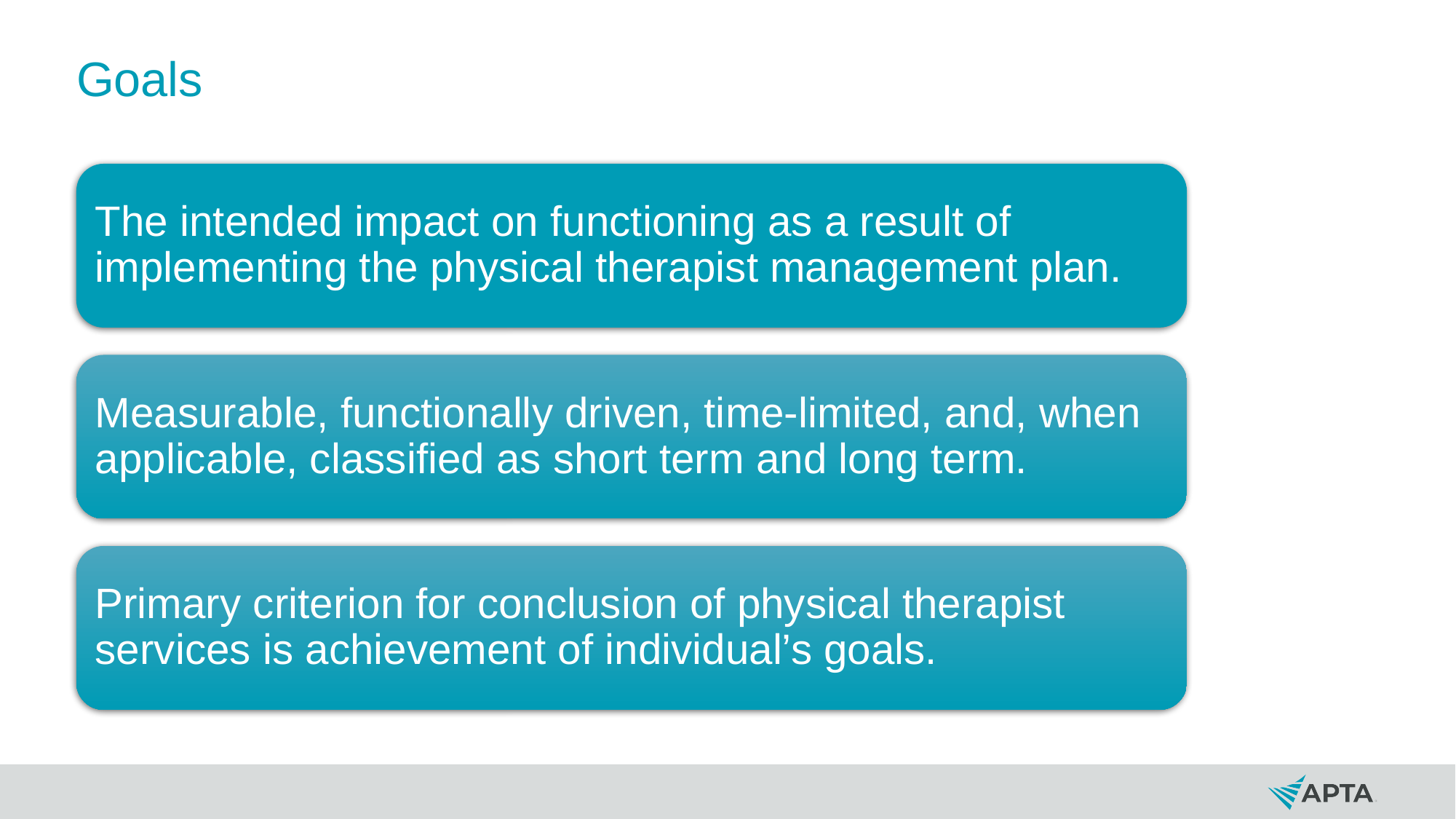

# Goals
The intended impact on functioning as a result of implementing the physical therapist management plan.
Measurable, functionally driven, time-limited, and, when applicable, classified as short term and long term.
Primary criterion for conclusion of physical therapist services is achievement of individual’s goals.